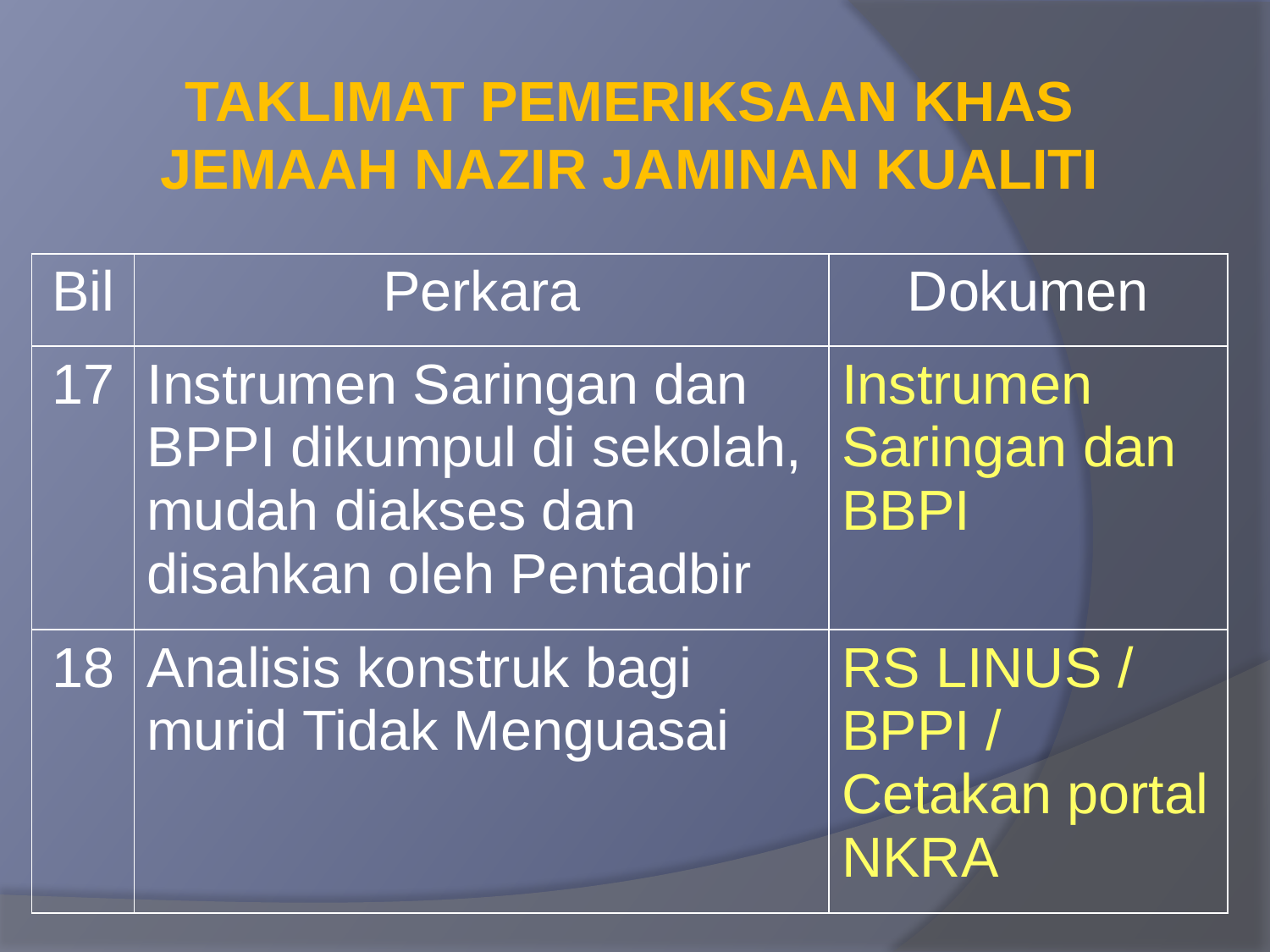

TAKLIMAT PEMERIKSAAN KHAS
JEMAAH NAZIR JAMINAN KUALITI
| Bil | Perkara | Dokumen |
| --- | --- | --- |
| 17 | Instrumen Saringan dan BPPI dikumpul di sekolah, mudah diakses dan disahkan oleh Pentadbir | Instrumen Saringan dan BBPI |
| 18 | Analisis konstruk bagi murid Tidak Menguasai | RS LINUS / BPPI / Cetakan portal NKRA |